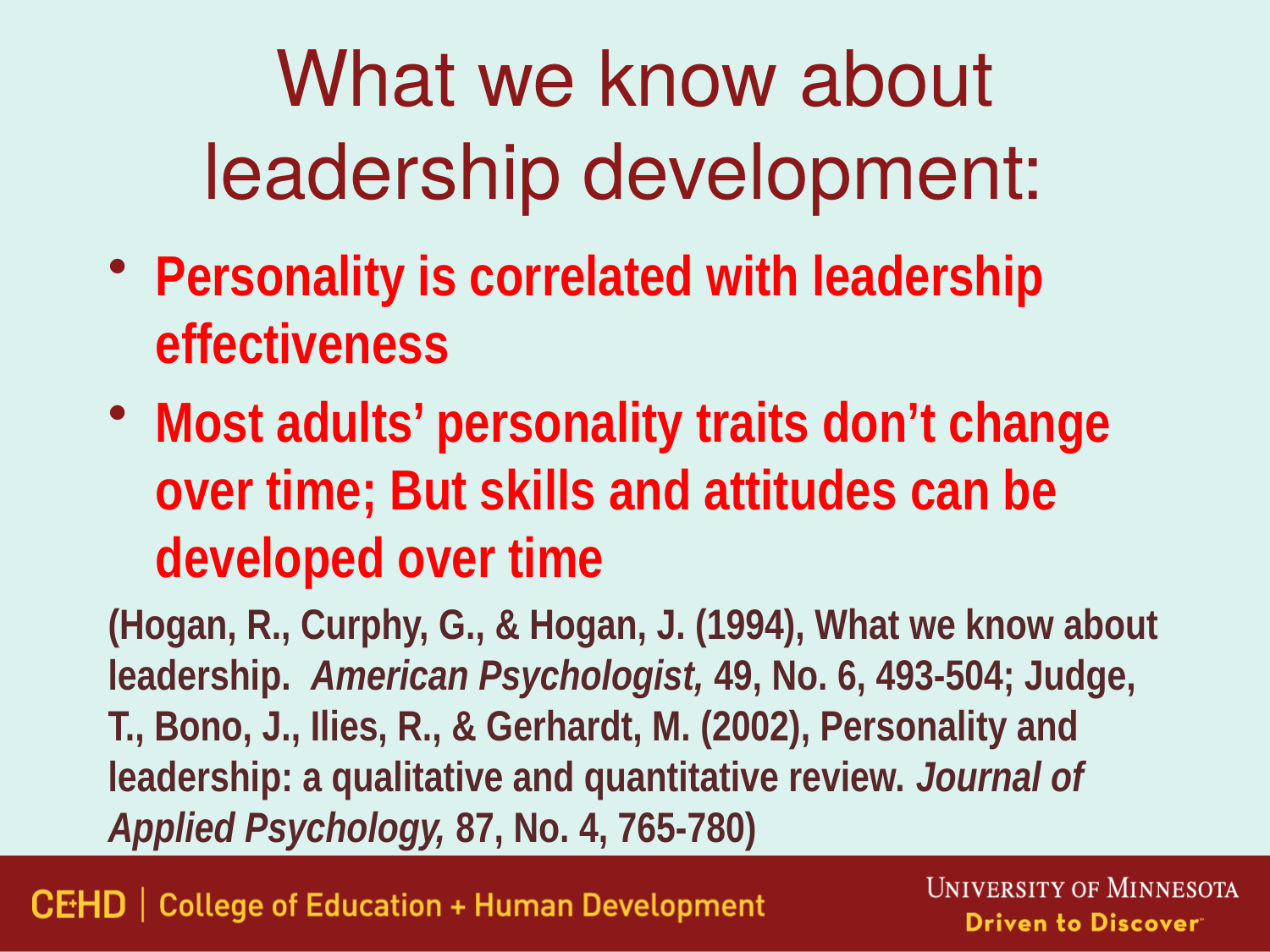

# What we know about leadership development:
Personality is correlated with leadership effectiveness
Most adults’ personality traits don’t change over time; But skills and attitudes can be developed over time
(Hogan, R., Curphy, G., & Hogan, J. (1994), What we know about leadership.  American Psychologist, 49, No. 6, 493-504; Judge, T., Bono, J., Ilies, R., & Gerhardt, M. (2002), Personality and leadership: a qualitative and quantitative review. Journal of Applied Psychology, 87, No. 4, 765-780)